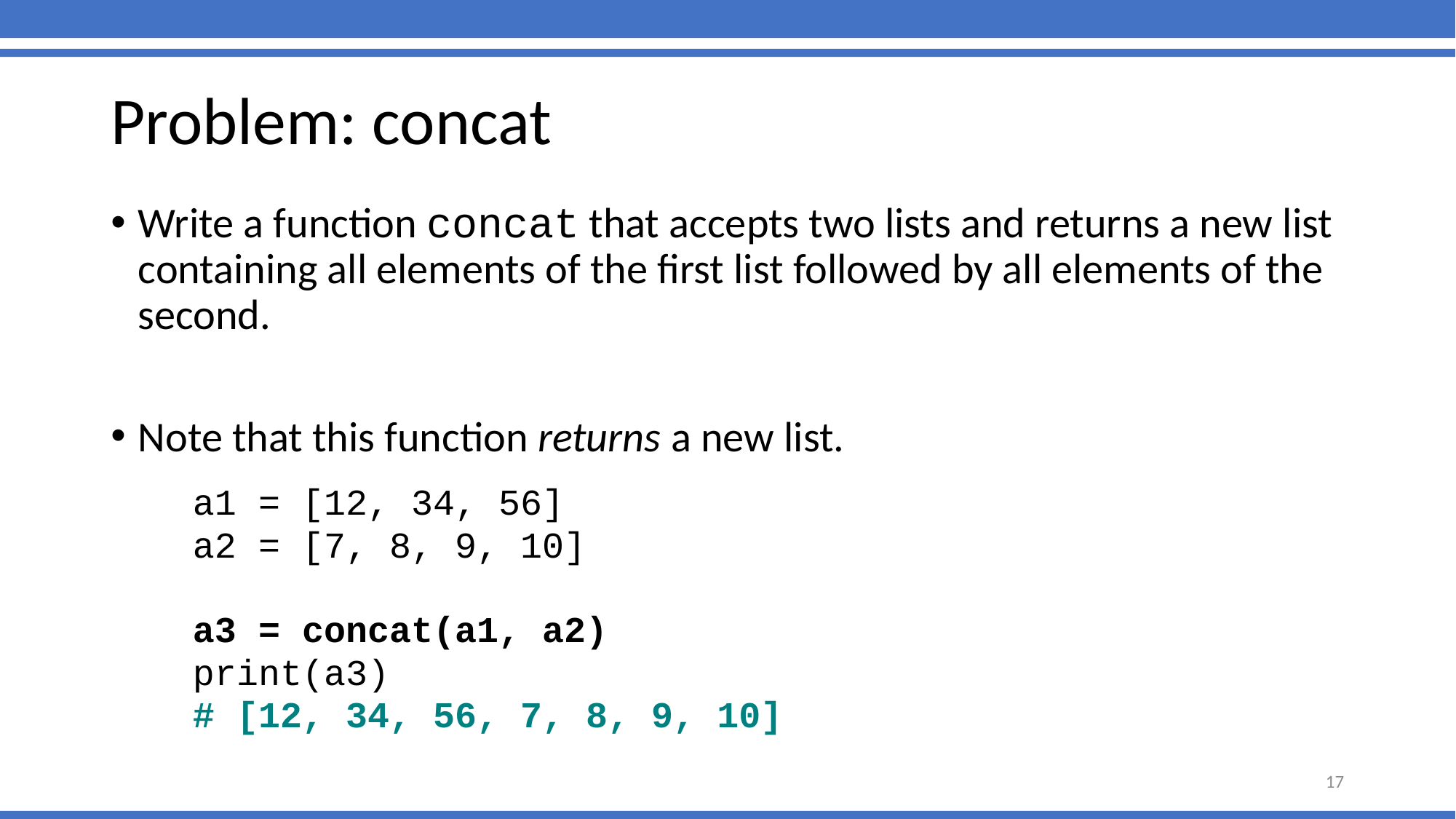

# Problem: concat
Write a function concat that accepts two lists and returns a new list containing all elements of the first list followed by all elements of the second.

Note that this function returns a new list.

	a1 = [12, 34, 56]
	a2 = [7, 8, 9, 10]

	a3 = concat(a1, a2)
	print(a3)
	# [12, 34, 56, 7, 8, 9, 10]

17